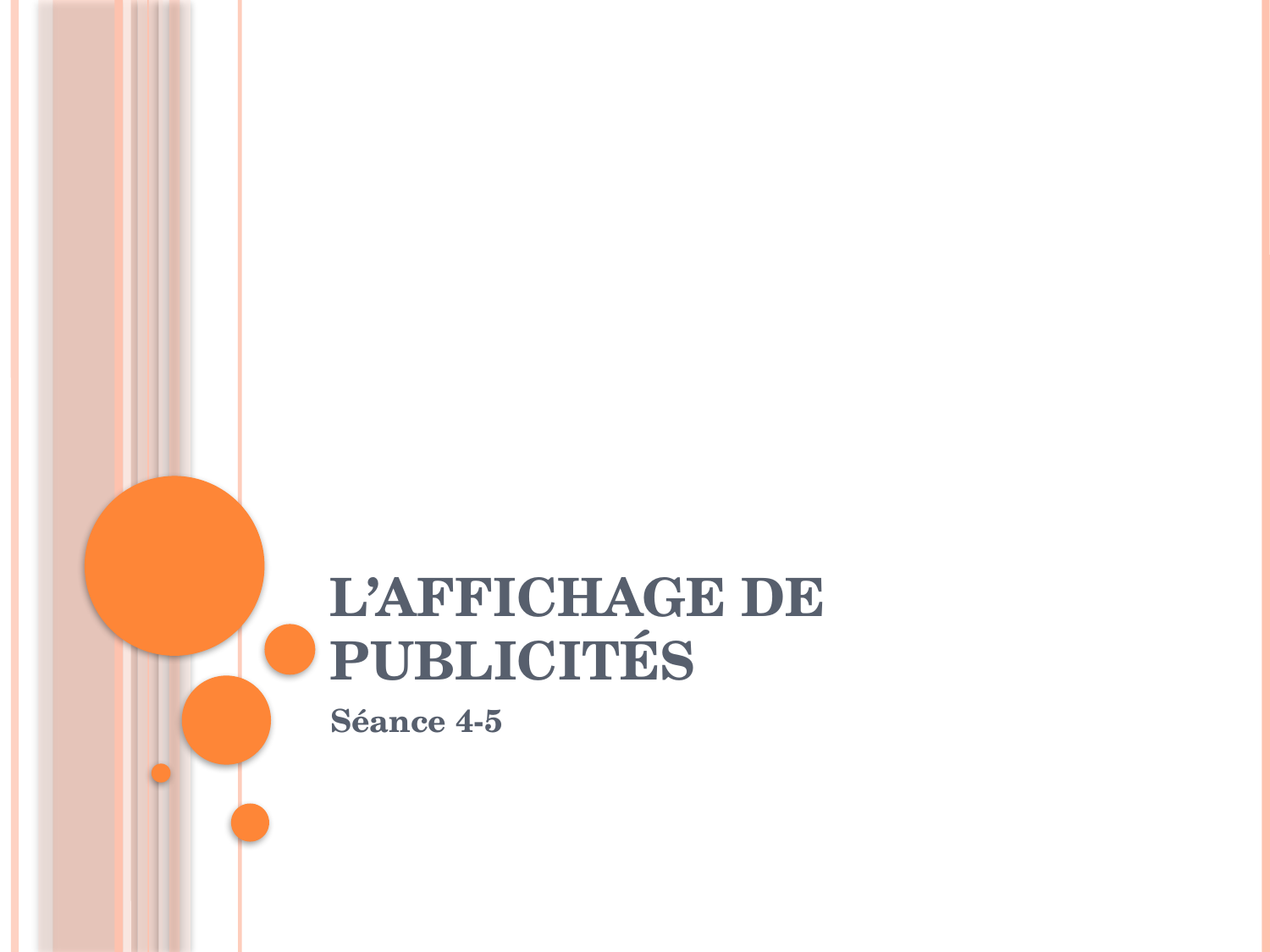

# L’affichage de publicités
Séance 4-5
22